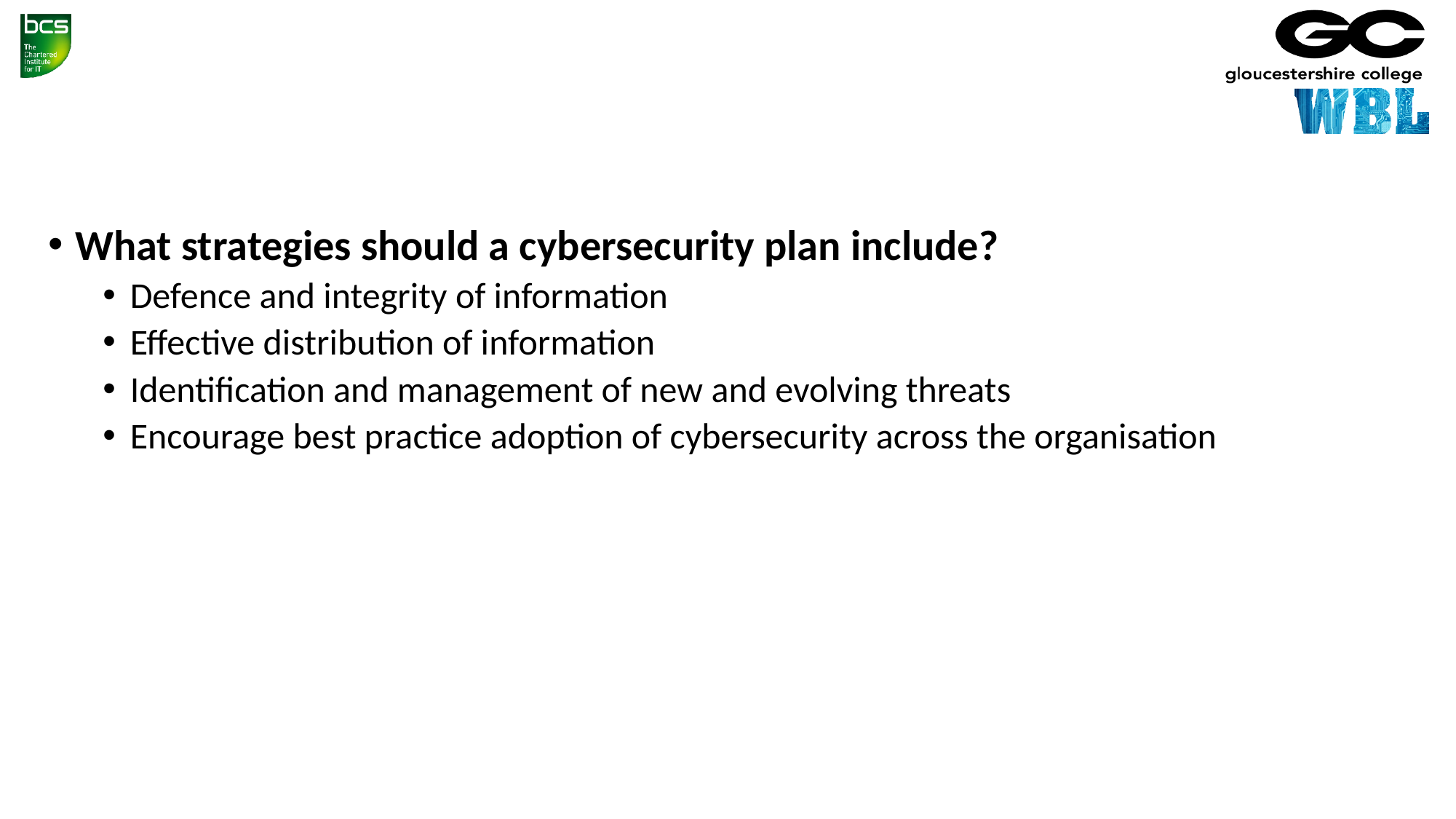

#
What strategies should a cybersecurity plan include?
Defence and integrity of information
Effective distribution of information
Identification and management of new and evolving threats
Encourage best practice adoption of cybersecurity across the organisation